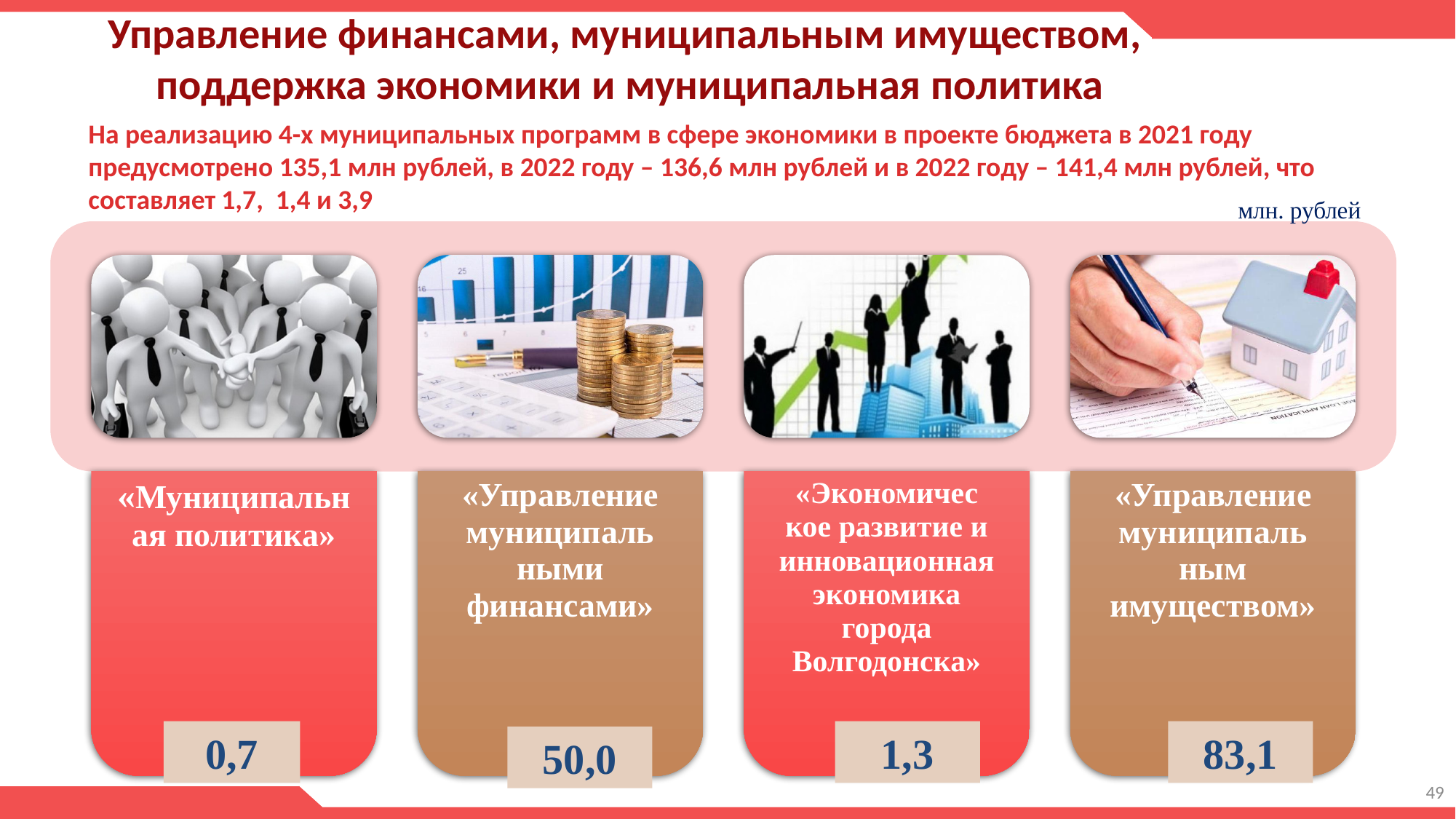

Управление финансами, муниципальным имуществом,
поддержка экономики и муниципальная политика

#
На реализацию 4-х муниципальных программ в сфере экономики в проекте бюджета в 2021 году предусмотрено 135,1 млн рублей, в 2022 году – 136,6 млн рублей и в 2022 году – 141,4 млн рублей, что составляет 1,7,  1,4 и 3,9
млн. рублей
«Муниципальная политика»
«Экономичес кое развитие и инновационная экономика города Волгодонска»
«Управление муниципаль ным имуществом»
«Управление муниципаль
ными финансами»

0,7
1,3
83,1
50,0
49